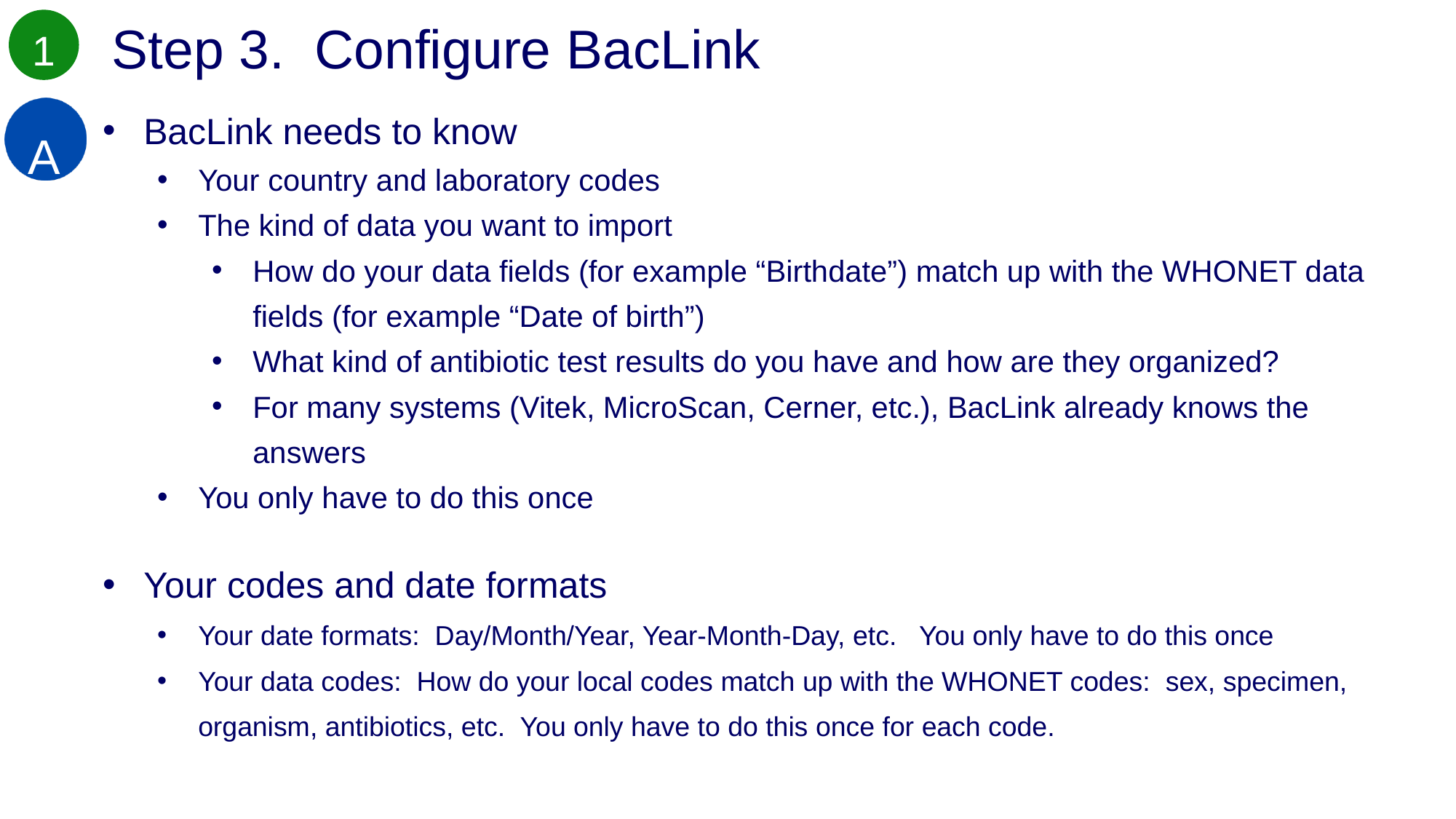

1

Step 3.  Configure BacLink
A

BacLink needs to know
Your country and laboratory codes
The kind of data you want to import
How do your data fields (for example “Birthdate”) match up with the WHONET data fields (for example “Date of birth”)
What kind of antibiotic test results do you have and how are they organized?
For many systems (Vitek, MicroScan, Cerner, etc.), BacLink already knows the answers
You only have to do this once

Your codes and date formats
Your date formats:  Day/Month/Year, Year-Month-Day, etc.   You only have to do this once
Your data codes:  How do your local codes match up with the WHONET codes:  sex, specimen, organism, antibiotics, etc.  You only have to do this once for each code.